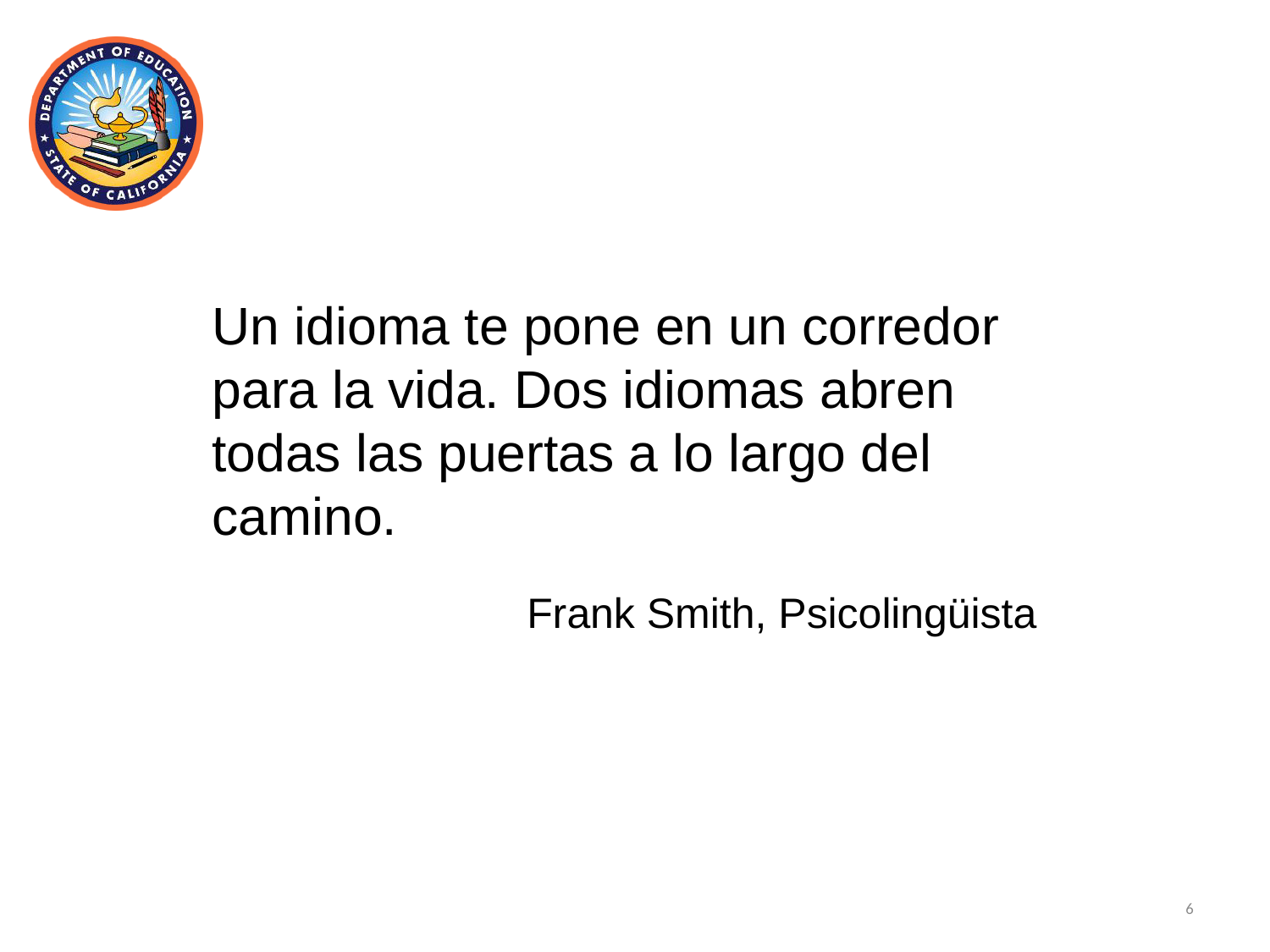

#
Un idioma te pone en un corredor para la vida. Dos idiomas abren todas las puertas a lo largo del camino.
Frank Smith, Psicolingüista

6